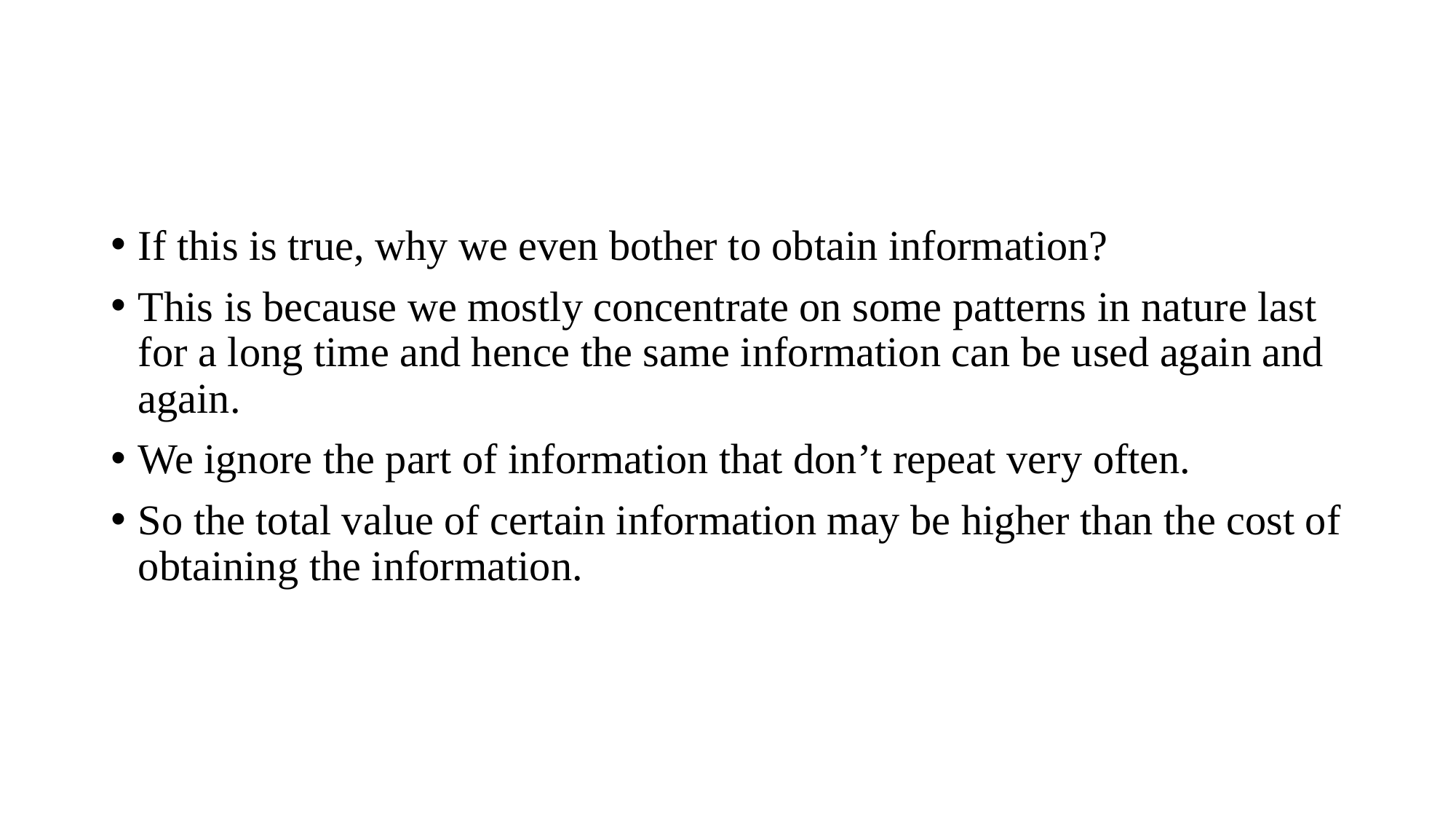

#
If this is true, why we even bother to obtain information?
This is because we mostly concentrate on some patterns in nature last for a long time and hence the same information can be used again and again.
We ignore the part of information that don’t repeat very often.
So the total value of certain information may be higher than the cost of obtaining the information.